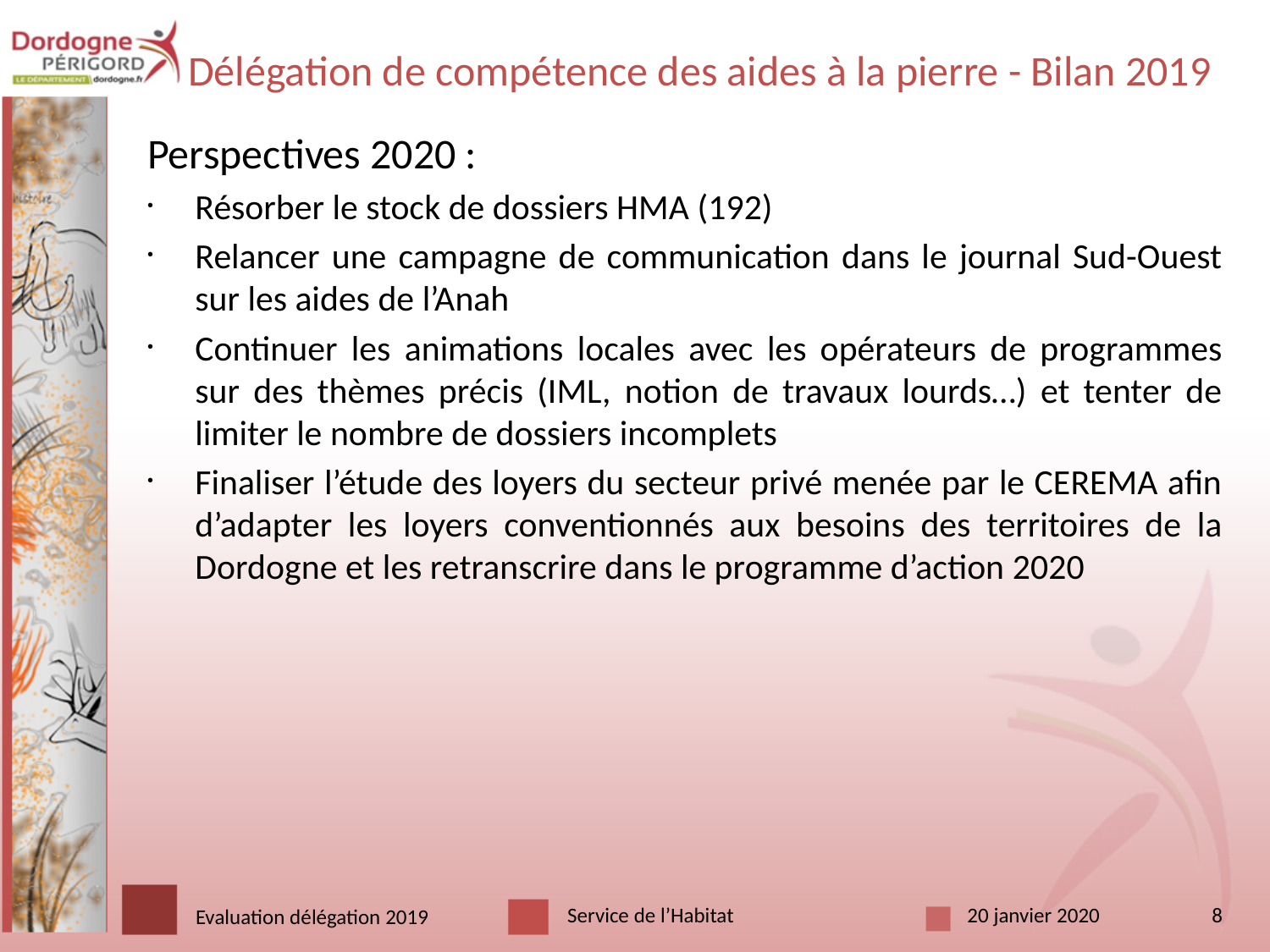

# Délégation de compétence des aides à la pierre - Bilan 2019
Perspectives 2020 :
Résorber le stock de dossiers HMA (192)
Relancer une campagne de communication dans le journal Sud-Ouest sur les aides de l’Anah
Continuer les animations locales avec les opérateurs de programmes sur des thèmes précis (IML, notion de travaux lourds…) et tenter de limiter le nombre de dossiers incomplets
Finaliser l’étude des loyers du secteur privé menée par le CEREMA afin d’adapter les loyers conventionnés aux besoins des territoires de la Dordogne et les retranscrire dans le programme d’action 2020